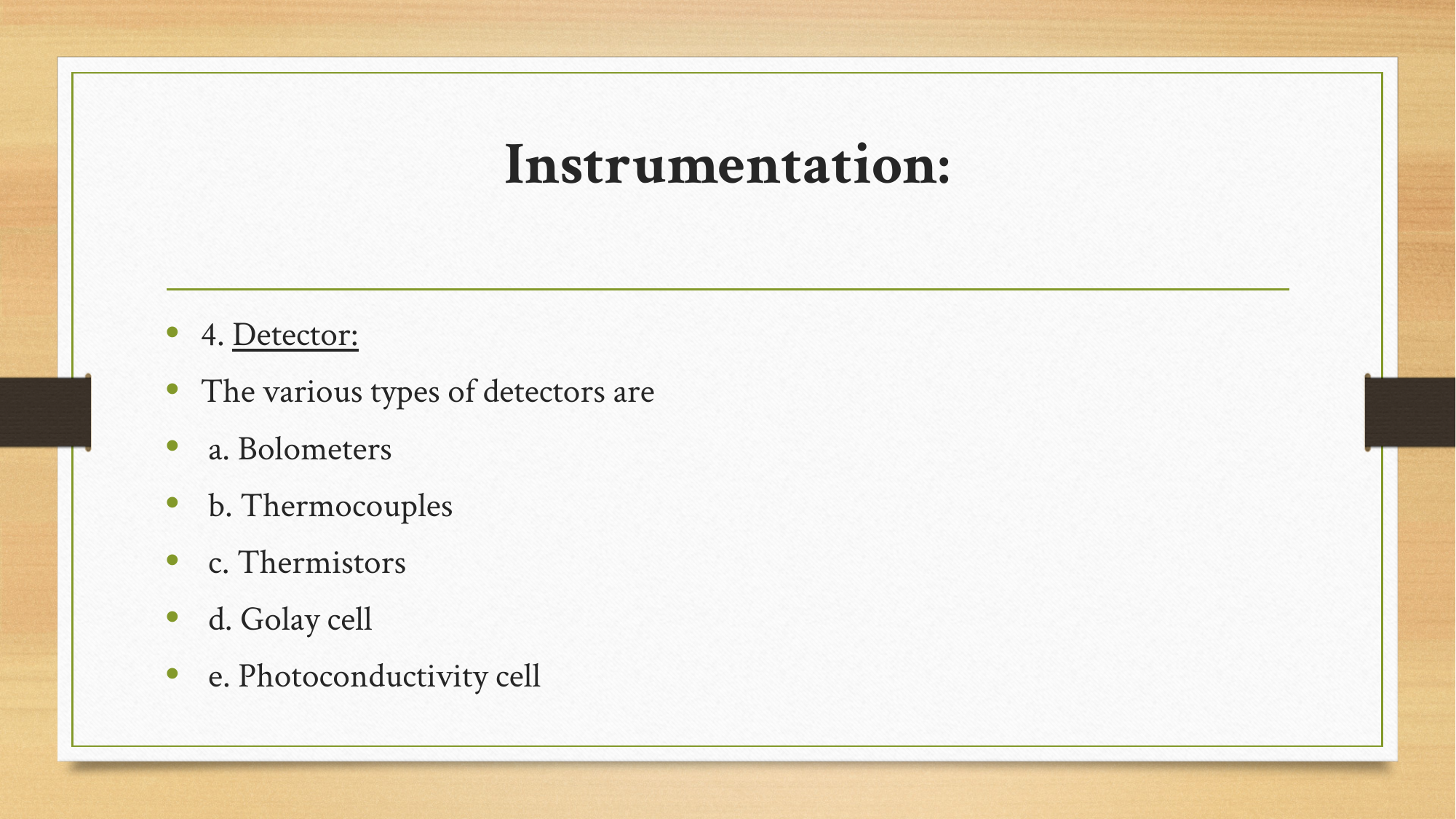

# Instrumentation:
4. Detector:
The various types of detectors are
 a. Bolometers
 b. Thermocouples
 c. Thermistors
 d. Golay cell
 e. Photoconductivity cell